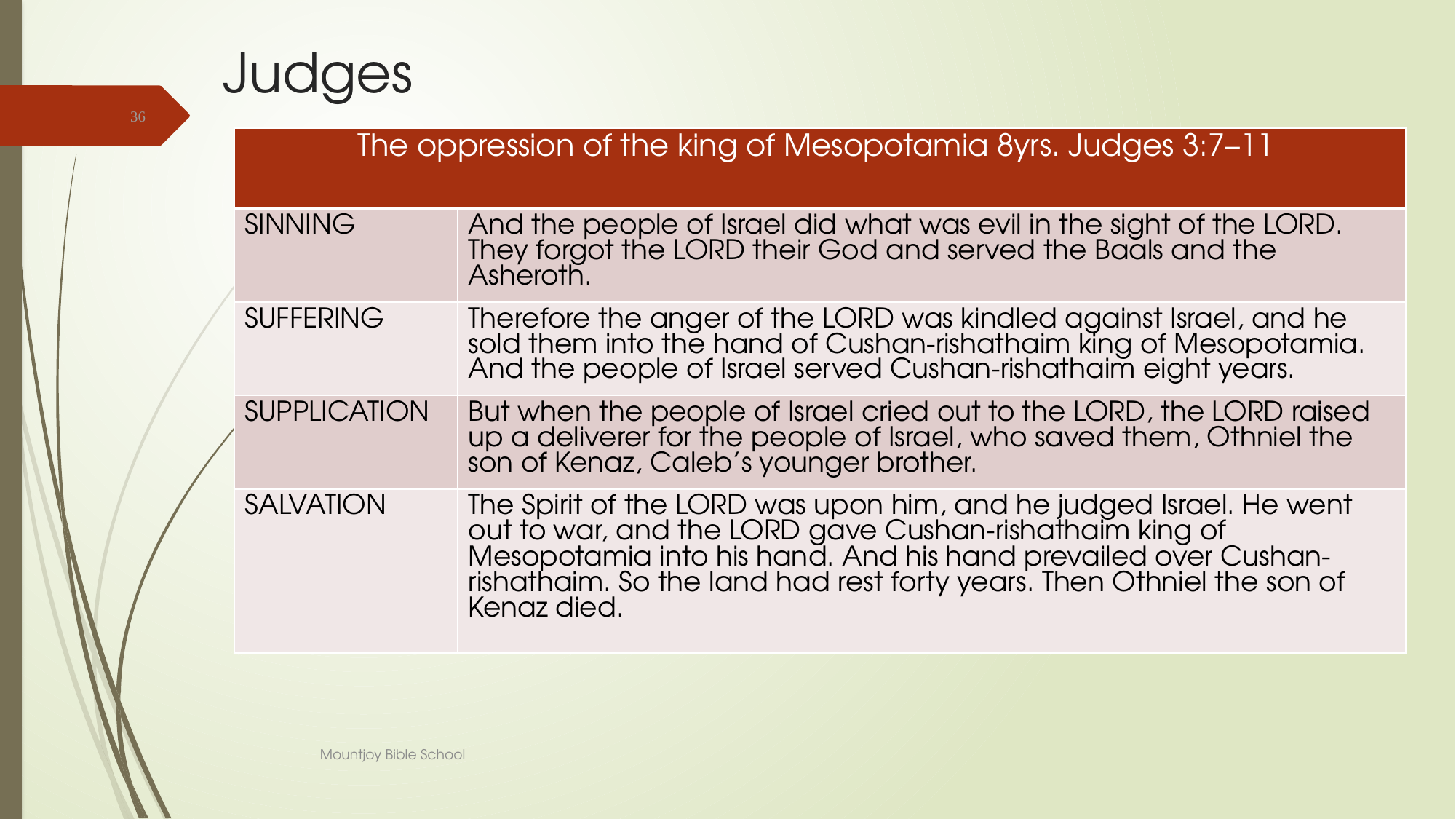

# Judges
36
| The oppression of the king of Mesopotamia 8yrs. Judges 3:7–11 |  |
| --- | --- |
| SINNING | And the people of Israel did what was evil in the sight of the LORD. They forgot the LORD their God and served the Baals and the Asheroth. |
| SUFFERING | Therefore the anger of the LORD was kindled against Israel, and he sold them into the hand of Cushan-rishathaim king of Mesopotamia. And the people of Israel served Cushan-rishathaim eight years. |
| SUPPLICATION | But when the people of Israel cried out to the LORD, the LORD raised up a deliverer for the people of Israel, who saved them, Othniel the son of Kenaz, Caleb’s younger brother. |
| SALVATION | The Spirit of the LORD was upon him, and he judged Israel. He went out to war, and the LORD gave Cushan-rishathaim king of Mesopotamia into his hand. And his hand prevailed over Cushan-rishathaim. So the land had rest forty years. Then Othniel the son of Kenaz died. |
Mountjoy Bible School